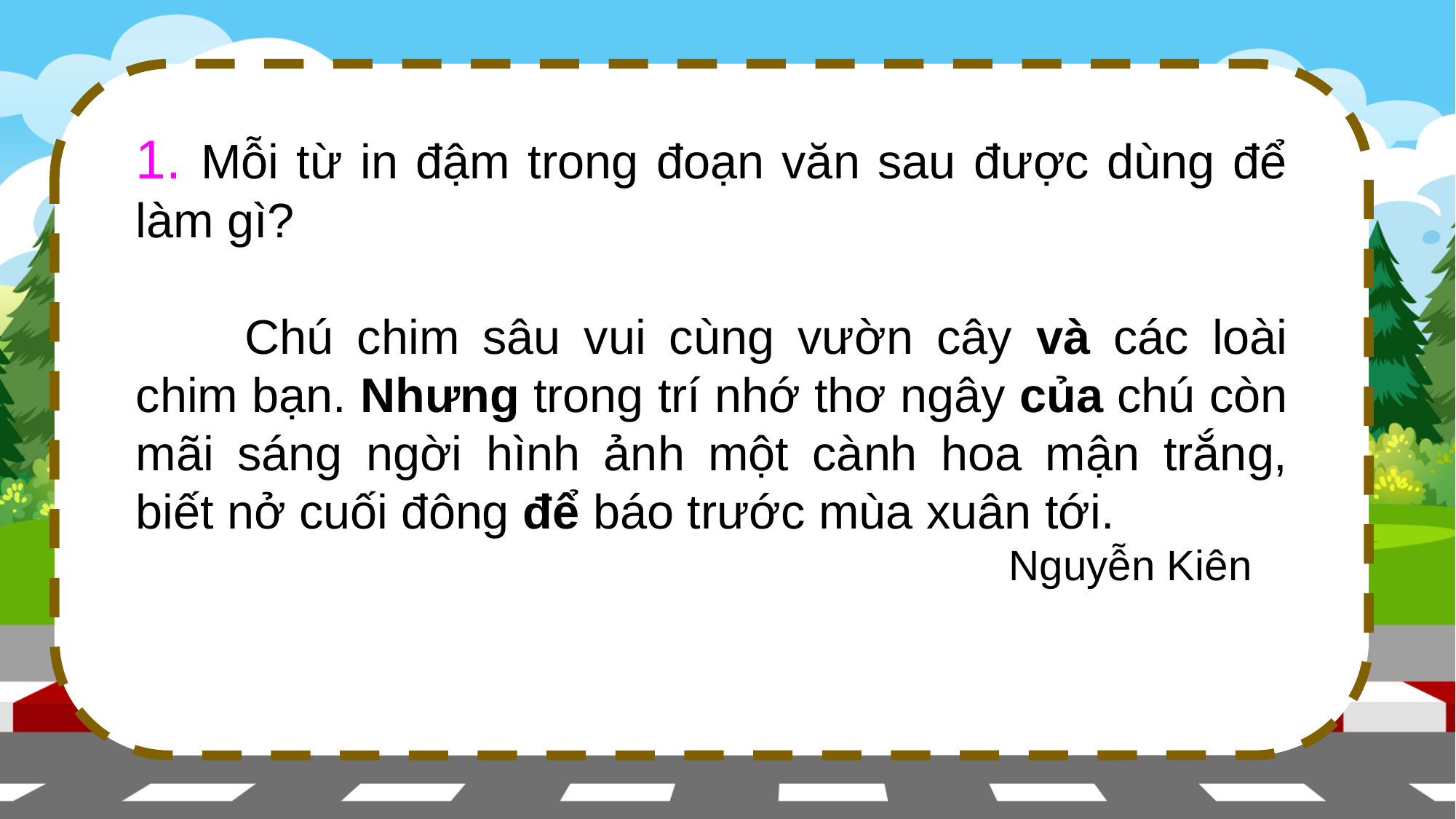

1. Mỗi từ in đậm trong đoạn văn sau được dùng để làm gì?

	Chú chim sâu vui cùng vườn cây và các loài chim bạn. Nhưng trong trí nhớ thơ ngây của chú còn mãi sáng ngời hình ảnh một cành hoa mận trắng, biết nở cuối đông để báo trước mùa xuân tới.
								Nguyễn Kiên